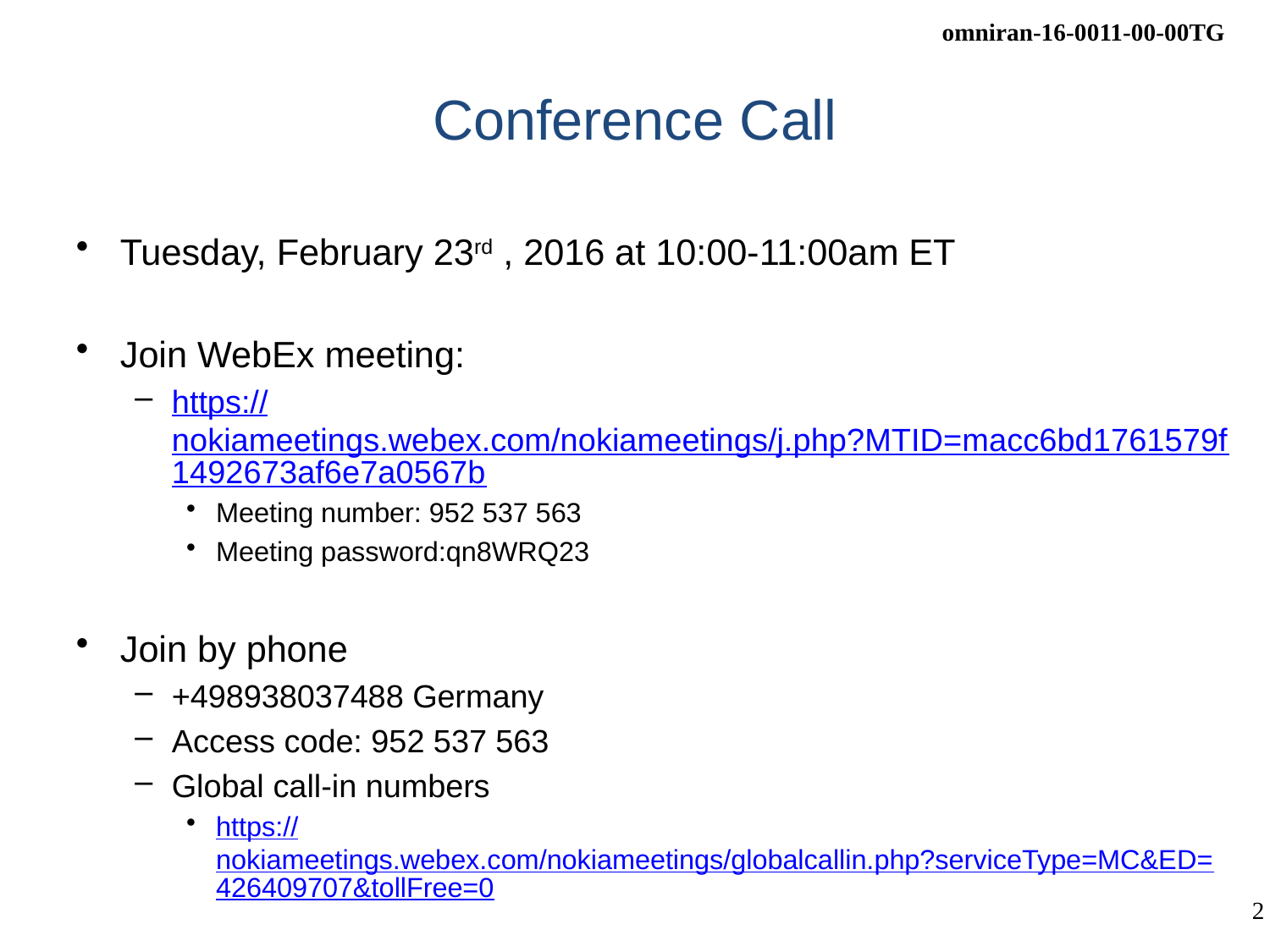

# Conference Call
Tuesday, February 23rd , 2016 at 10:00-11:00am ET

Join WebEx meeting:
https://nokiameetings.webex.com/nokiameetings/j.php?MTID=macc6bd1761579f1492673af6e7a0567b
Meeting number: 952 537 563
Meeting password:qn8WRQ23

Join by phone
+498938037488 Germany
Access code: 952 537 563
Global call-in numbers
https://nokiameetings.webex.com/nokiameetings/globalcallin.php?serviceType=MC&ED=426409707&tollFree=0